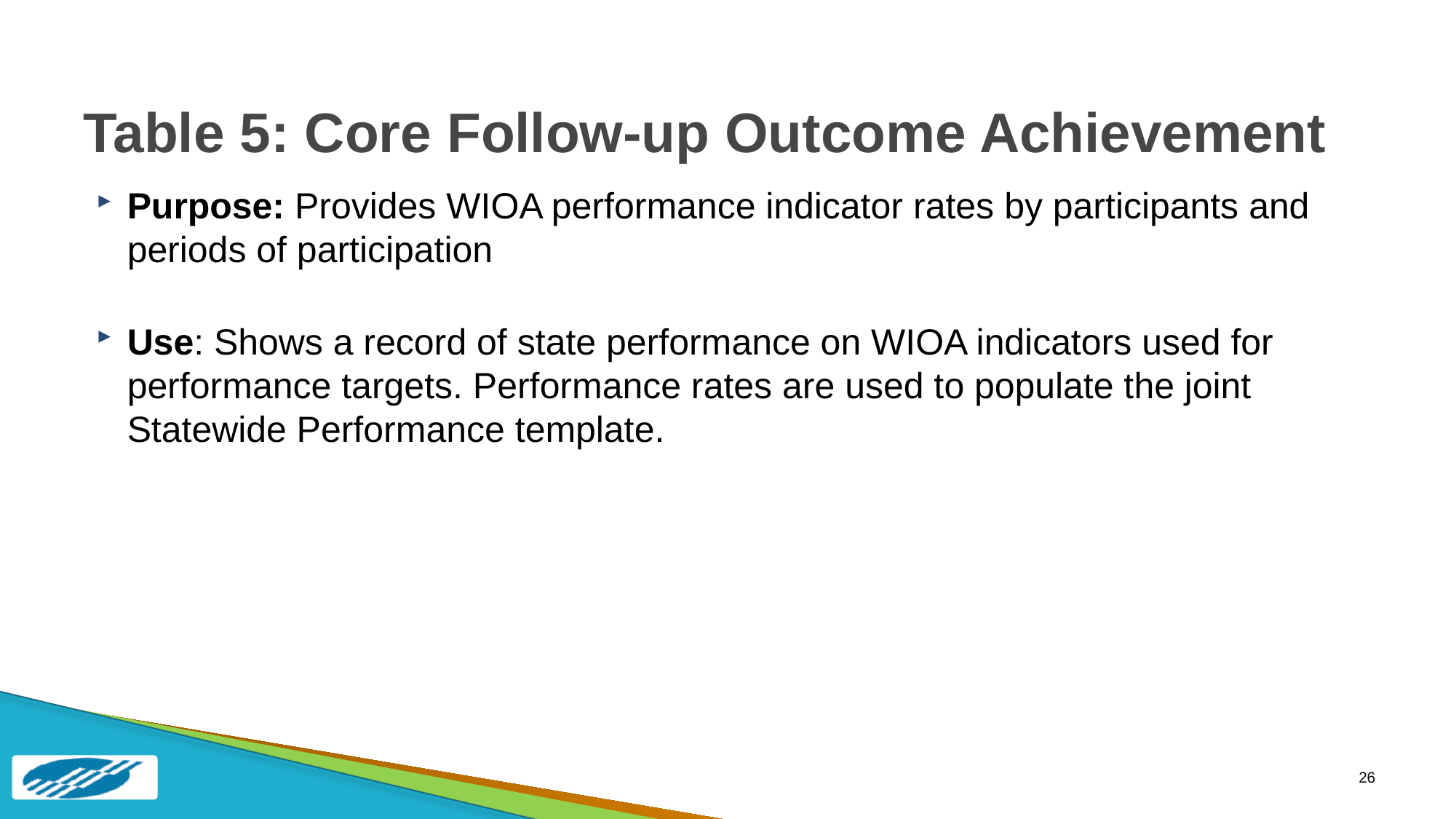

# Table 5: Core Follow-up Outcome Achievement
Purpose: Provides WIOA performance indicator rates by participants and periods of participation
Use: Shows a record of state performance on WIOA indicators used for performance targets. Performance rates are used to populate the joint Statewide Performance template.
26